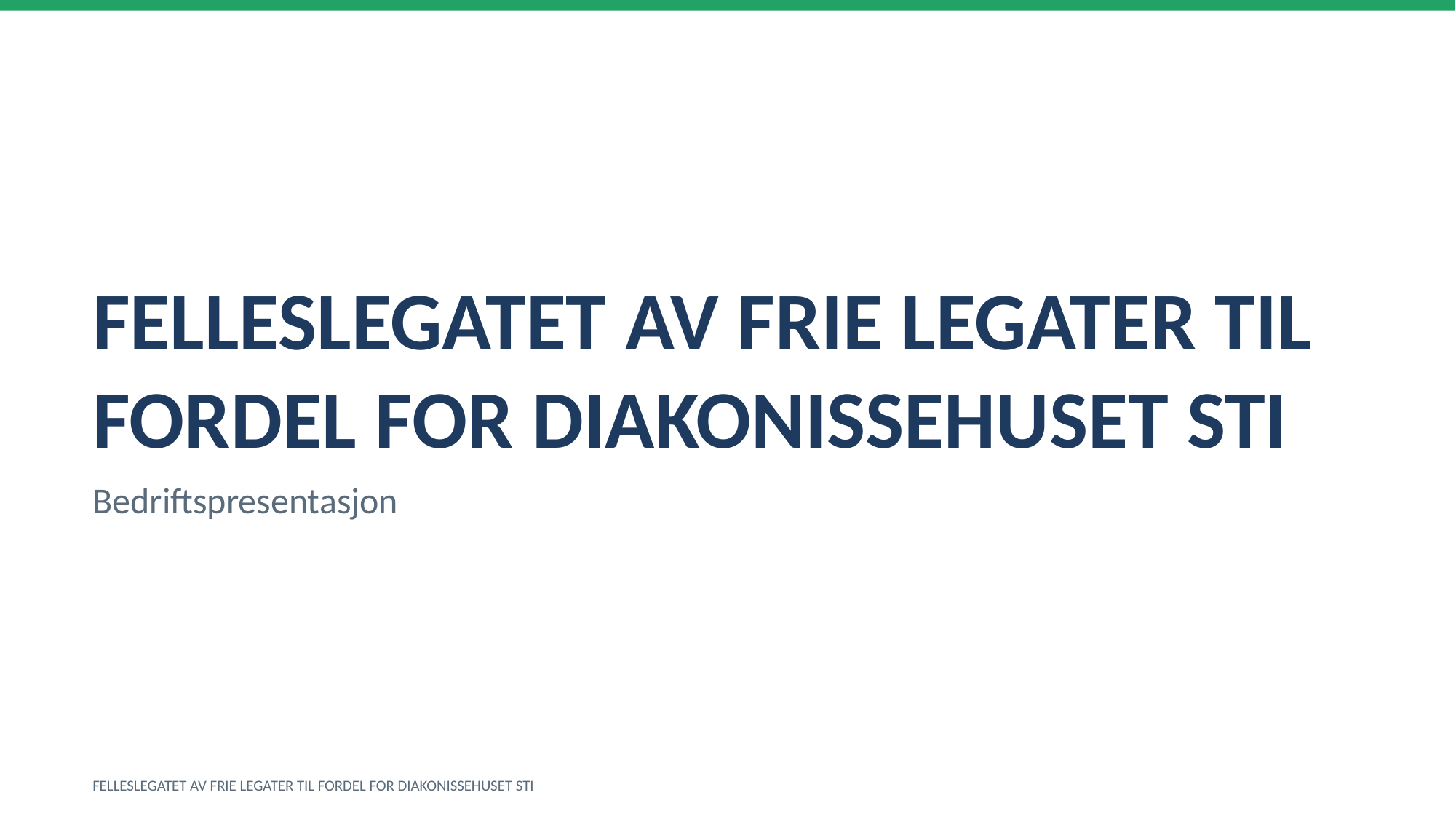

FELLESLEGATET AV FRIE LEGATER TIL FORDEL FOR DIAKONISSEHUSET STI
Bedriftspresentasjon
FELLESLEGATET AV FRIE LEGATER TIL FORDEL FOR DIAKONISSEHUSET STI